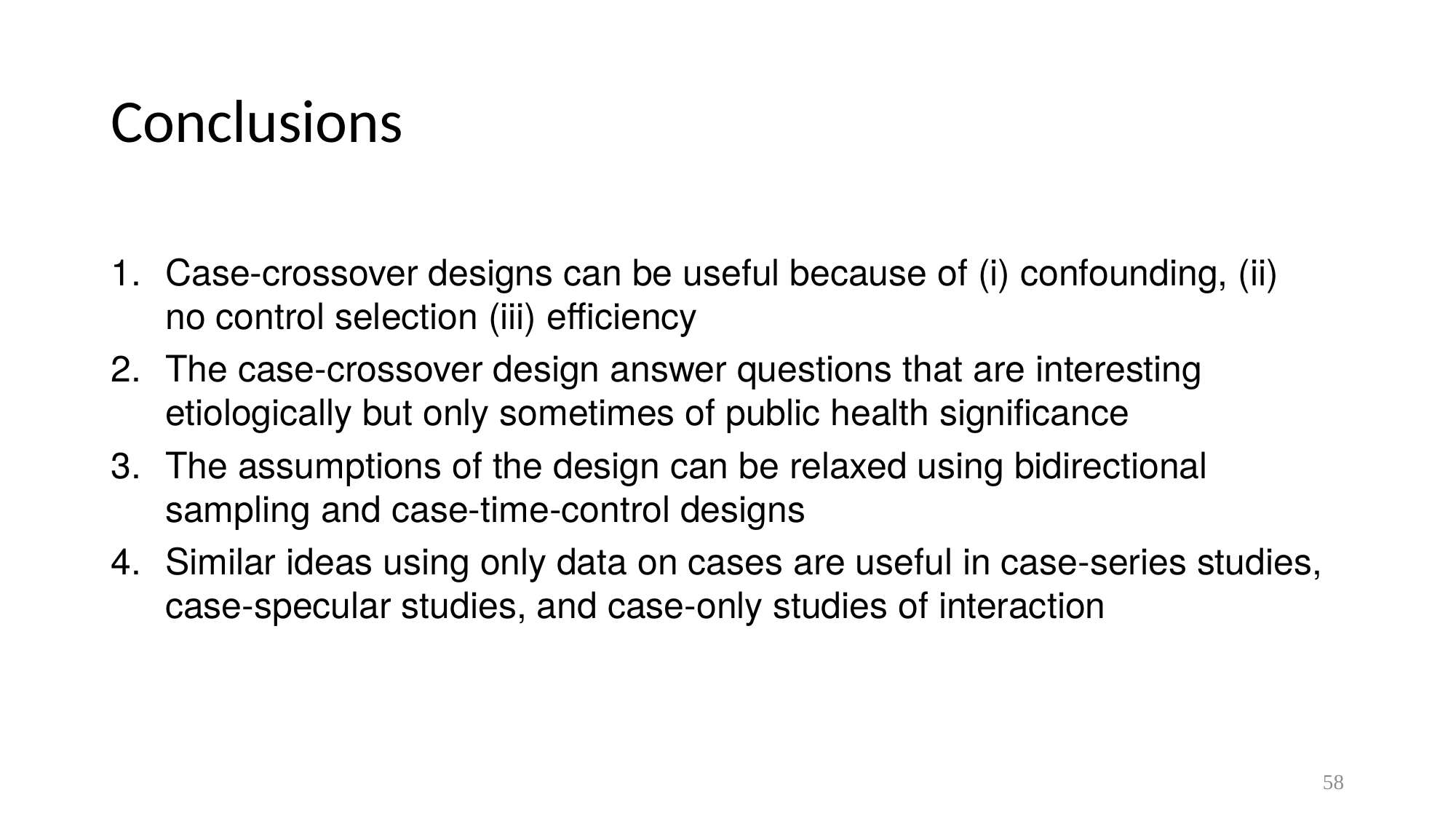

# Conclusions

Case-crossover designs can be useful because of (i) confounding, (ii) no control selection (iii) efficiency
The case-crossover design answer questions that are interesting etiologically but only sometimes of public health significance
The assumptions of the design can be relaxed using bidirectional sampling and case-time-control designs
Similar ideas using only data on cases are useful in case-series studies, case-specular studies, and case-only studies of interaction
58